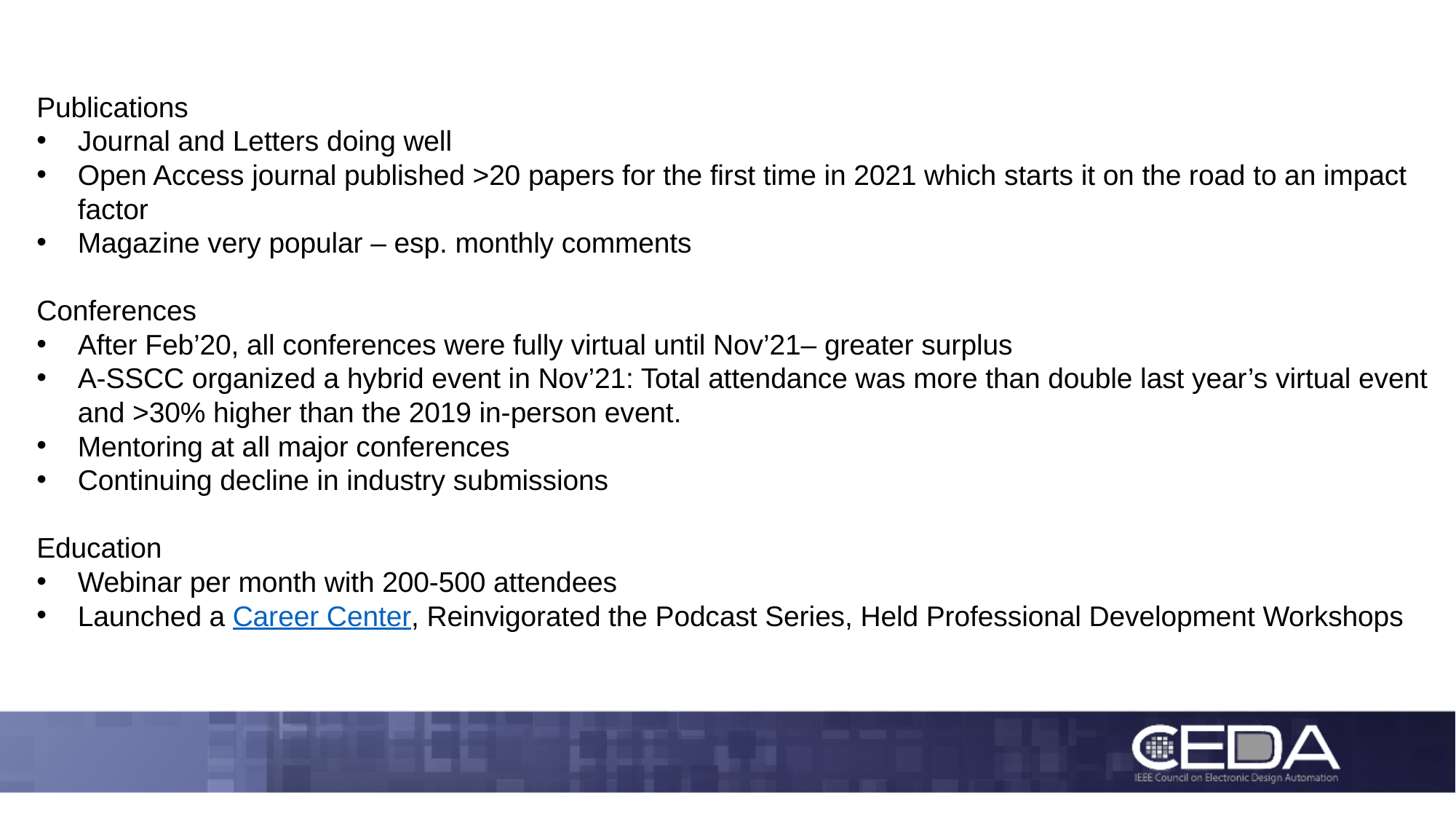

# SSCS Highlights (contd.)
Publications
Journal and Letters doing well
Open Access journal published >20 papers for the first time in 2021 which starts it on the road to an impact factor
Magazine very popular – esp. monthly comments

Conferences
After Feb’20, all conferences were fully virtual until Nov’21– greater surplus
A-SSCC organized a hybrid event in Nov’21: Total attendance was more than double last year’s virtual event and >30% higher than the 2019 in-person event.
Mentoring at all major conferences
Continuing decline in industry submissions

Education
Webinar per month with 200-500 attendees
Launched a Career Center, Reinvigorated the Podcast Series, Held Professional Development Workshops